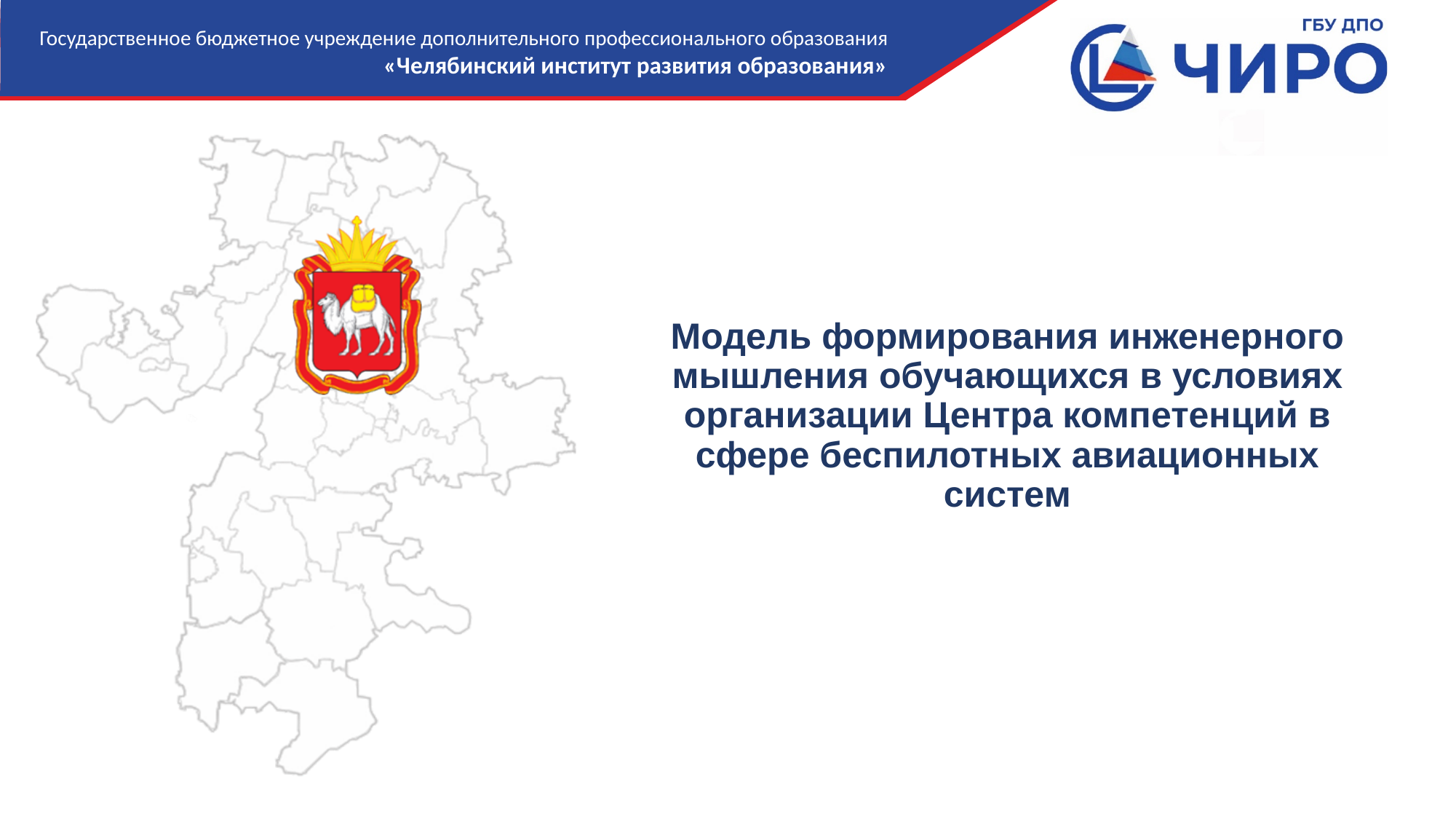

# Модель формирования инженерного мышления обучающихся в условиях организации Центра компетенций в сфере беспилотных авиационных систем